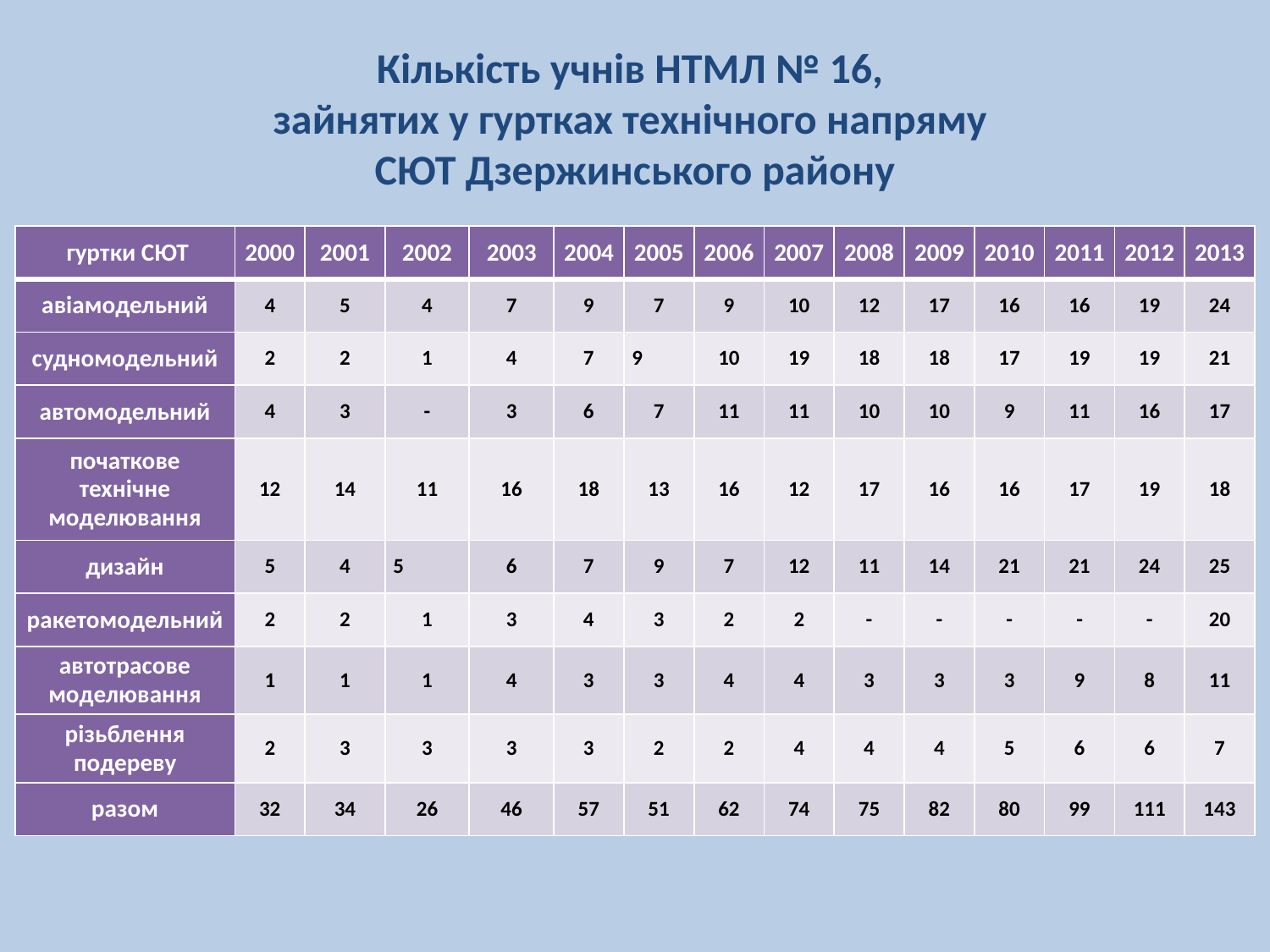

# Кількість учнів НТМЛ № 16, зайнятих у гуртках технічного напряму СЮТ Дзержинського району
| гуртки СЮТ | 2000 | 2001 | 2002 | 2003 | 2004 | 2005 | 2006 | 2007 | 2008 | 2009 | 2010 | 2011 | 2012 | 2013 |
| --- | --- | --- | --- | --- | --- | --- | --- | --- | --- | --- | --- | --- | --- | --- |
| авіамодельний | 4 | 5 | 4 | 7 | 9 | 7 | 9 | 10 | 12 | 17 | 16 | 16 | 19 | 24 |
| судномодельний | 2 | 2 | 1 | 4 | 7 | 9 | 10 | 19 | 18 | 18 | 17 | 19 | 19 | 21 |
| автомодельний | 4 | 3 | - | 3 | 6 | 7 | 11 | 11 | 10 | 10 | 9 | 11 | 16 | 17 |
| початкове технічне моделювання | 12 | 14 | 11 | 16 | 18 | 13 | 16 | 12 | 17 | 16 | 16 | 17 | 19 | 18 |
| дизайн | 5 | 4 | 5 | 6 | 7 | 9 | 7 | 12 | 11 | 14 | 21 | 21 | 24 | 25 |
| ракетомодельний | 2 | 2 | 1 | 3 | 4 | 3 | 2 | 2 | - | - | - | - | - | 20 |
| автотрасове моделювання | 1 | 1 | 1 | 4 | 3 | 3 | 4 | 4 | 3 | 3 | 3 | 9 | 8 | 11 |
| різьблення подереву | 2 | 3 | 3 | 3 | 3 | 2 | 2 | 4 | 4 | 4 | 5 | 6 | 6 | 7 |
| разом | 32 | 34 | 26 | 46 | 57 | 51 | 62 | 74 | 75 | 82 | 80 | 99 | 111 | 143 |